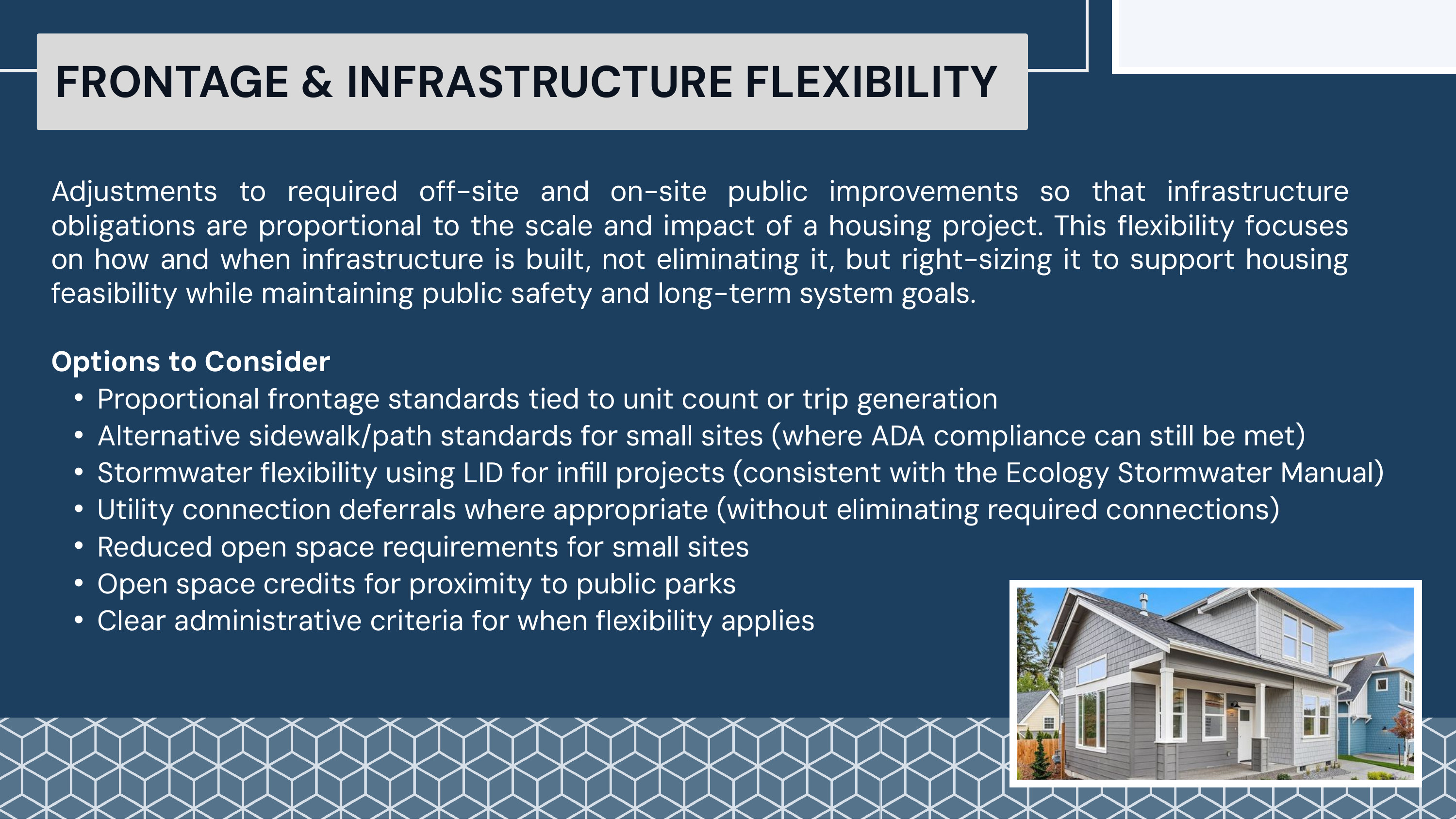

FRONTAGE & INFRASTRUCTURE FLEXIBILITY
Adjustments to required off-site and on-site public improvements so that infrastructure obligations are proportional to the scale and impact of a housing project. This flexibility focuses on how and when infrastructure is built, not eliminating it, but right-sizing it to support housing feasibility while maintaining public safety and long-term system goals.
Options to Consider
Proportional frontage standards tied to unit count or trip generation
Alternative sidewalk/path standards for small sites (where ADA compliance can still be met)
Stormwater flexibility using LID for infill projects (consistent with the Ecology Stormwater Manual)
Utility connection deferrals where appropriate (without eliminating required connections)
Reduced open space requirements for small sites
Open space credits for proximity to public parks
Clear administrative criteria for when flexibility applies